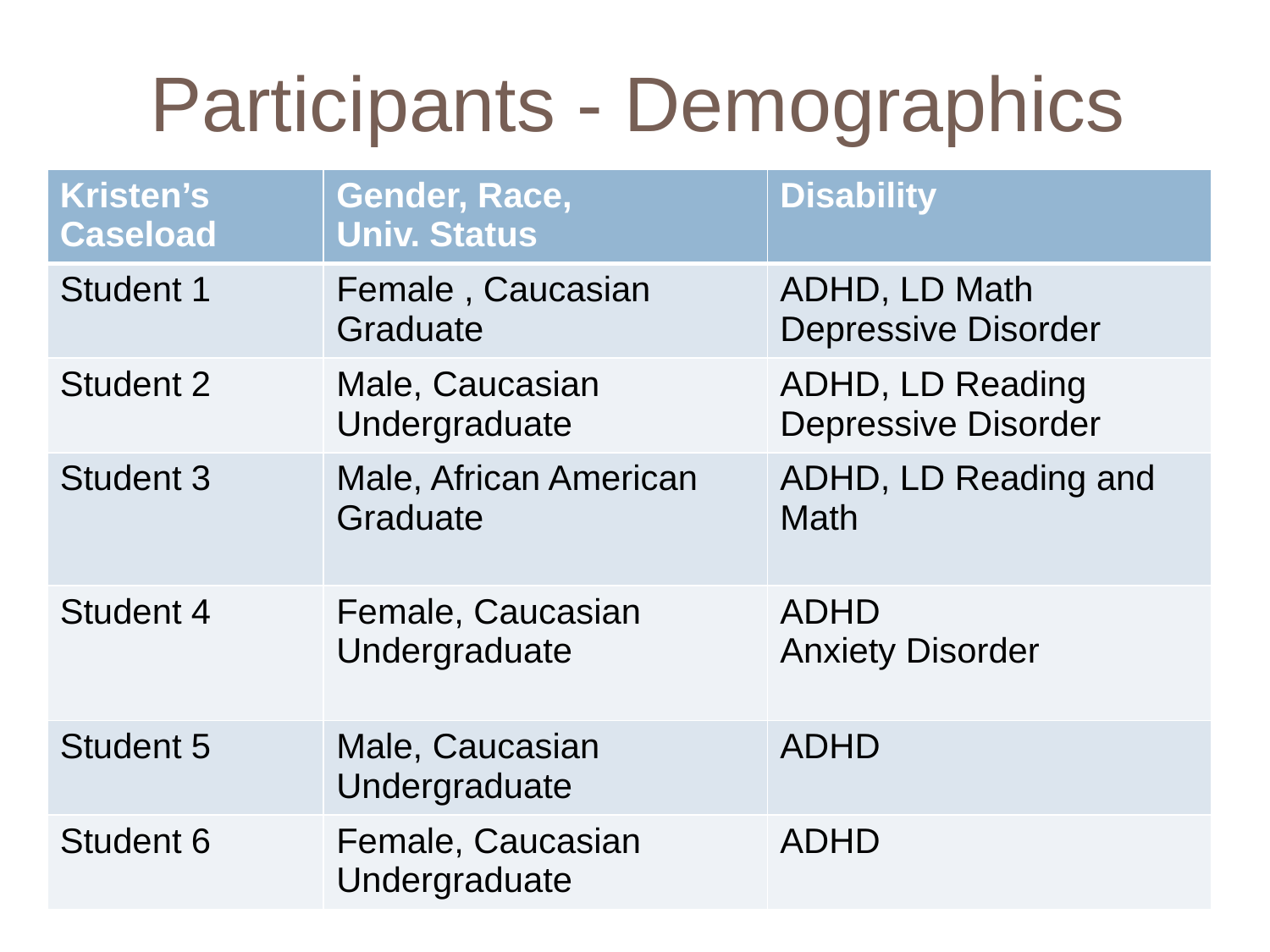

Participants - Demographics
| Kristen’s Caseload | Gender, Race, Univ. Status | Disability |
| --- | --- | --- |
| Student 1 | Female , Caucasian Graduate | ADHD, LD Math Depressive Disorder |
| Student 2 | Male, Caucasian Undergraduate | ADHD, LD Reading Depressive Disorder |
| Student 3 | Male, African American Graduate | ADHD, LD Reading and Math |
| Student 4 | Female, Caucasian Undergraduate | ADHD Anxiety Disorder |
| Student 5 | Male, Caucasian Undergraduate | ADHD |
| Student 6 | Female, Caucasian Undergraduate | ADHD |